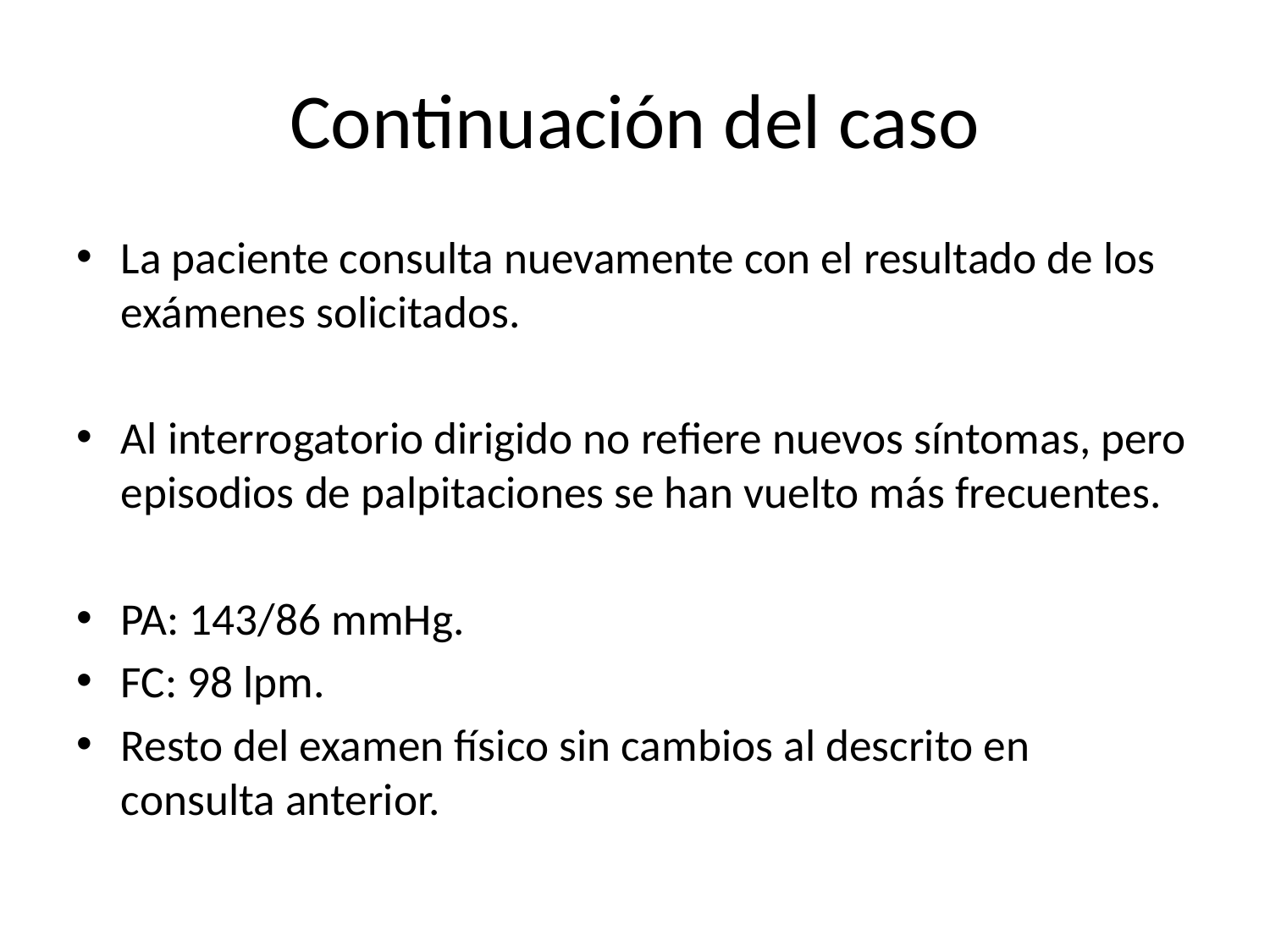

# Continuación del caso
La paciente consulta nuevamente con el resultado de los exámenes solicitados.

Al interrogatorio dirigido no refiere nuevos síntomas, pero episodios de palpitaciones se han vuelto más frecuentes.

PA: 143/86 mmHg.
FC: 98 lpm.
Resto del examen físico sin cambios al descrito en consulta anterior.